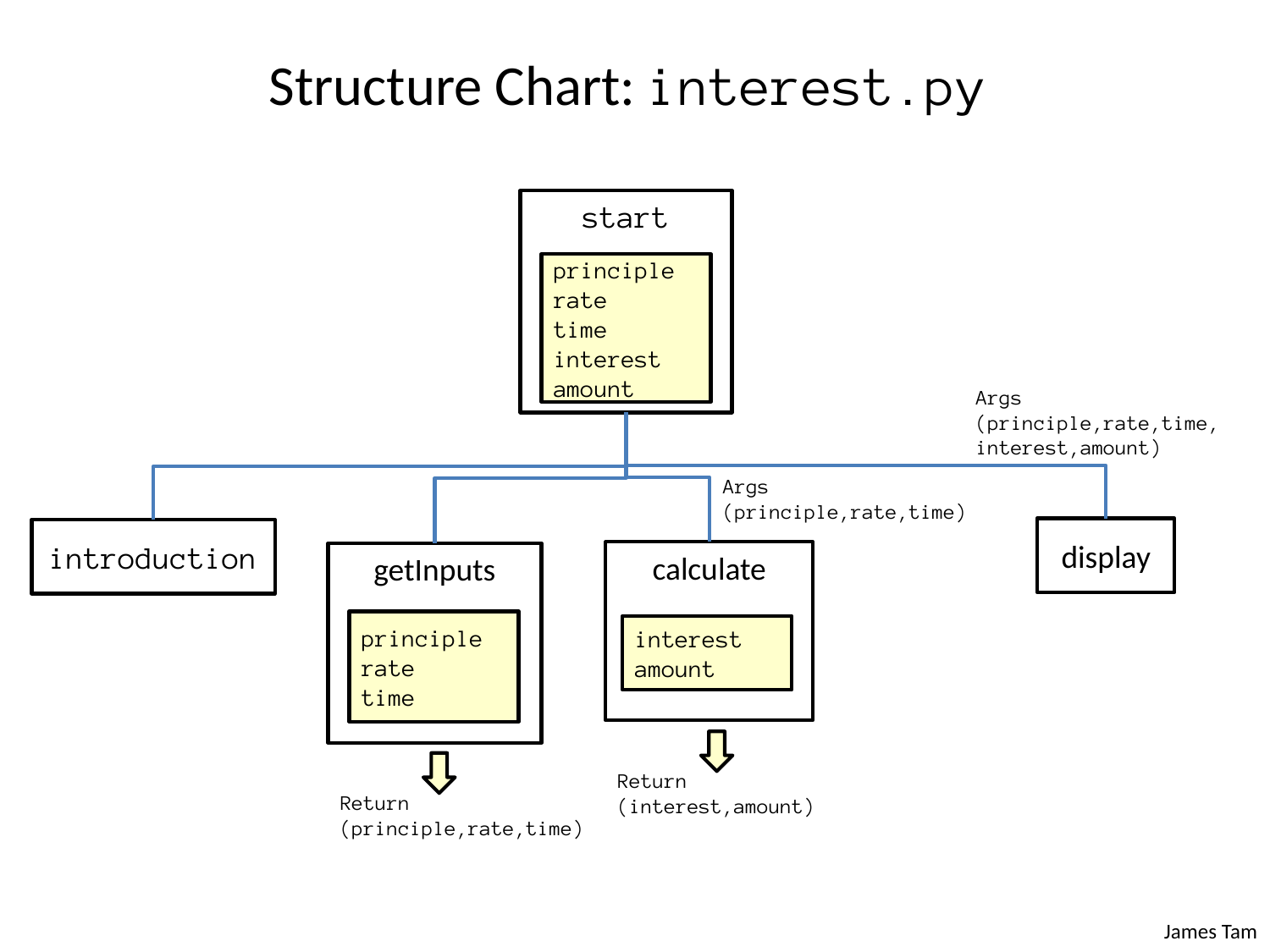

# Structure Chart: interest.py
start
principle
rate
time
interest
amount
Args
(principle,rate,time, interest,amount)

Args
(principle,rate,time)

display
introduction
calculate
getInputs
principle
rate
time
interest
amount

Return
(interest,amount)
Return
(principle,rate,time)